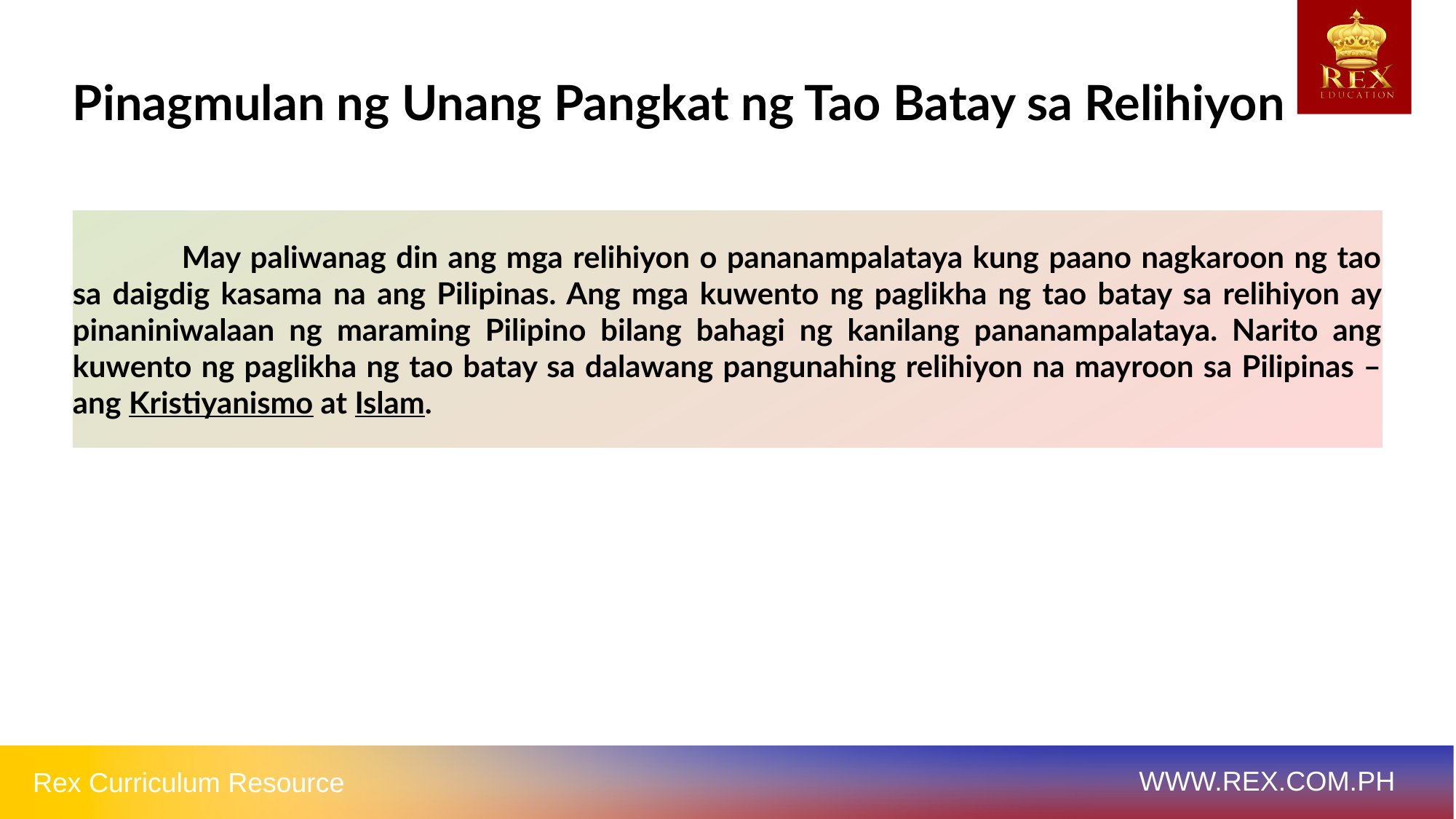

# Pinagmulan ng Unang Pangkat ng Tao Batay sa Relihiyon
	May paliwanag din ang mga relihiyon o pananampalataya kung paano nagkaroon ng tao sa daigdig kasama na ang Pilipinas. Ang mga kuwento ng paglikha ng tao batay sa relihiyon ay pinaniniwalaan ng maraming Pilipino bilang bahagi ng kanilang pananampalataya. Narito ang kuwento ng paglikha ng tao batay sa dalawang pangunahing relihiyon na mayroon sa Pilipinas – ang Kristiyanismo at Islam.